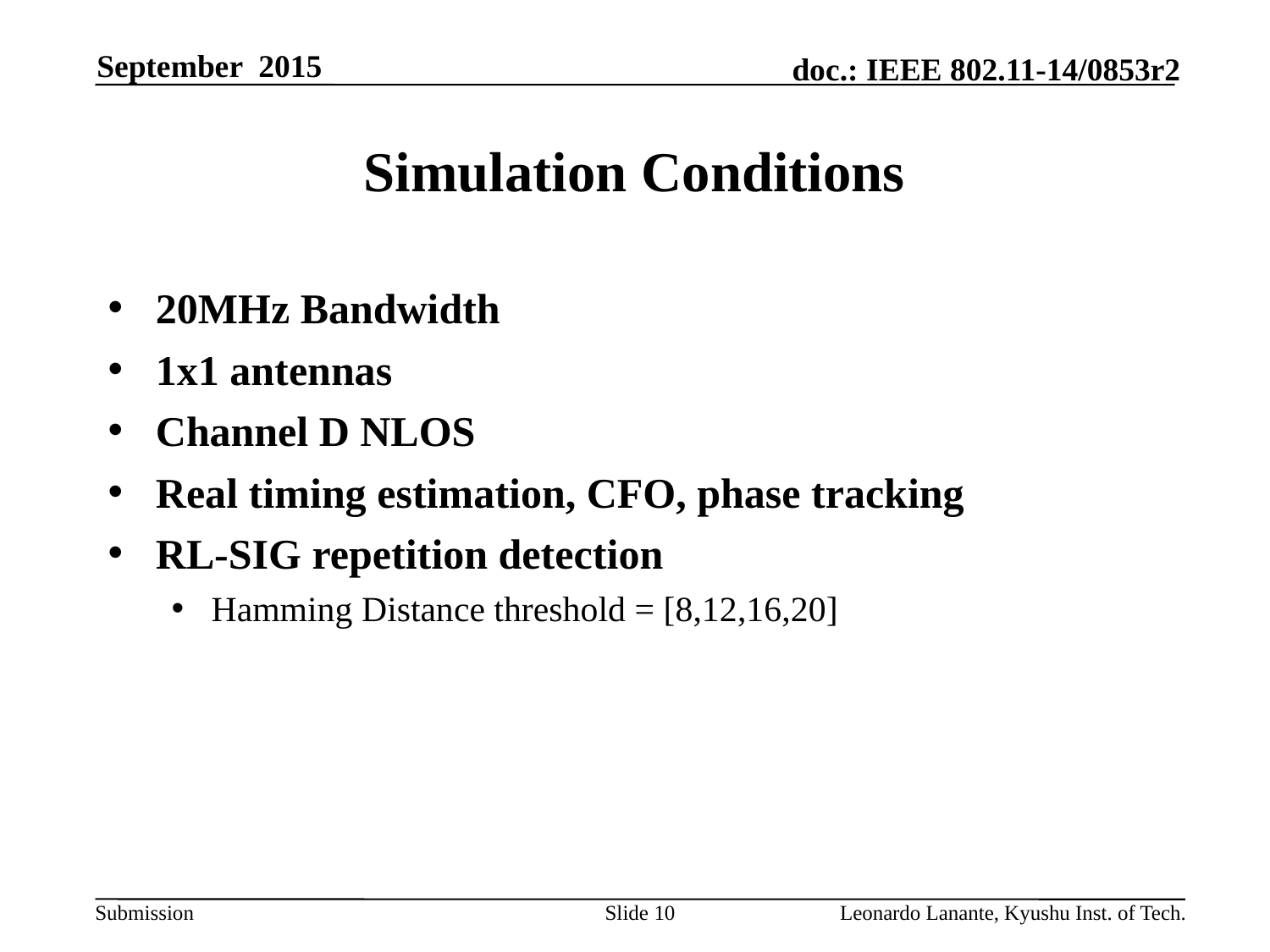

September  2015
# Simulation Conditions
20MHz Bandwidth
1x1 antennas
Channel D NLOS
Real timing estimation, CFO, phase tracking
RL-SIG repetition detection
Hamming Distance threshold = [8,12,16,20]

Slide 10
Leonardo Lanante, Kyushu Inst. of Tech.